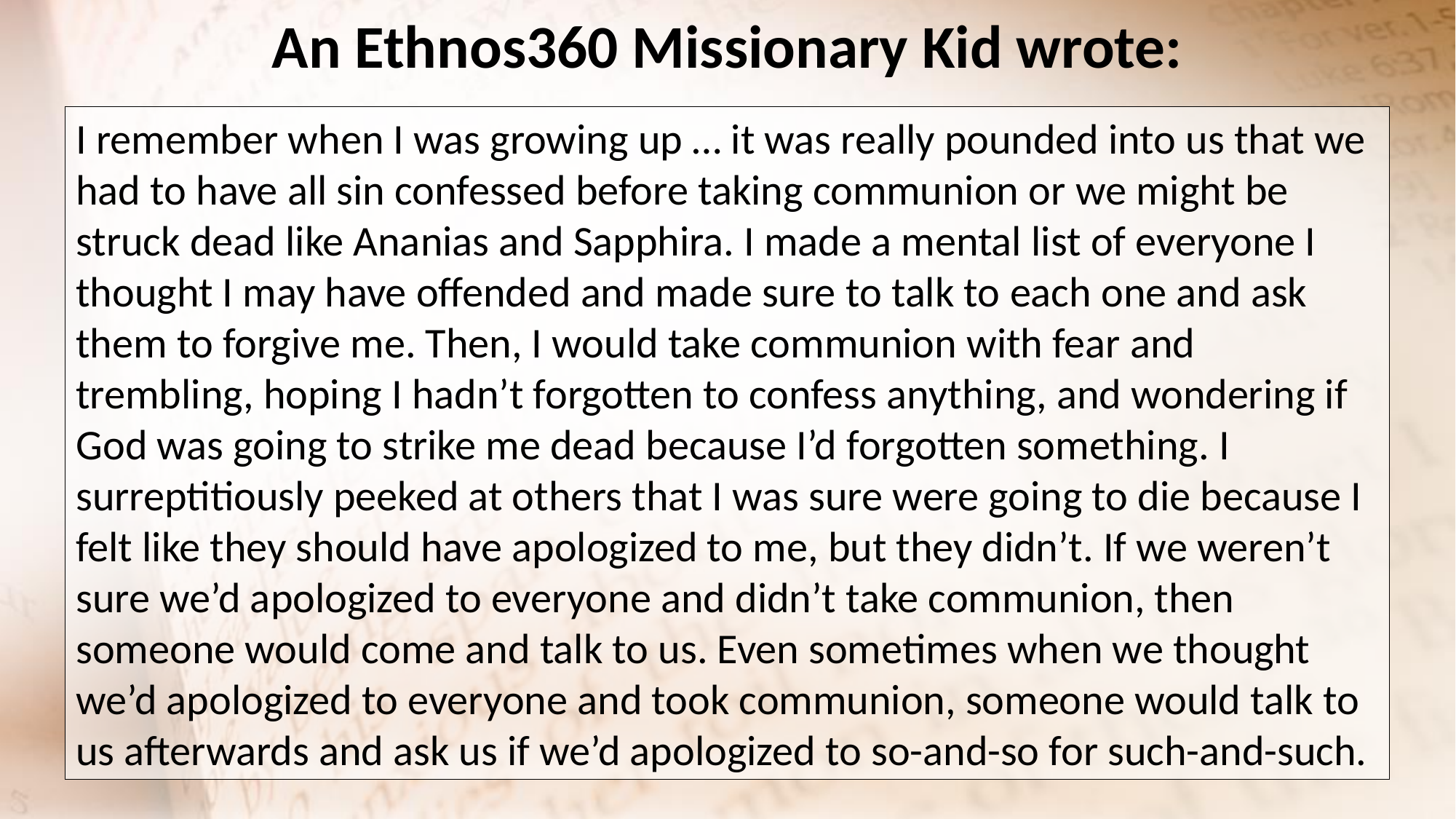

An Ethnos360 Missionary Kid wrote:
I remember when I was growing up … it was really pounded into us that we had to have all sin confessed before taking communion or we might be struck dead like Ananias and Sapphira. I made a mental list of everyone I thought I may have offended and made sure to talk to each one and ask them to forgive me. Then, I would take communion with fear and trembling, hoping I hadn’t forgotten to confess anything, and wondering if God was going to strike me dead because I’d forgotten something. I surreptitiously peeked at others that I was sure were going to die because I felt like they should have apologized to me, but they didn’t. If we weren’t sure we’d apologized to everyone and didn’t take communion, then someone would come and talk to us. Even sometimes when we thought we’d apologized to everyone and took communion, someone would talk to us afterwards and ask us if we’d apologized to so-and-so for such-and-such.